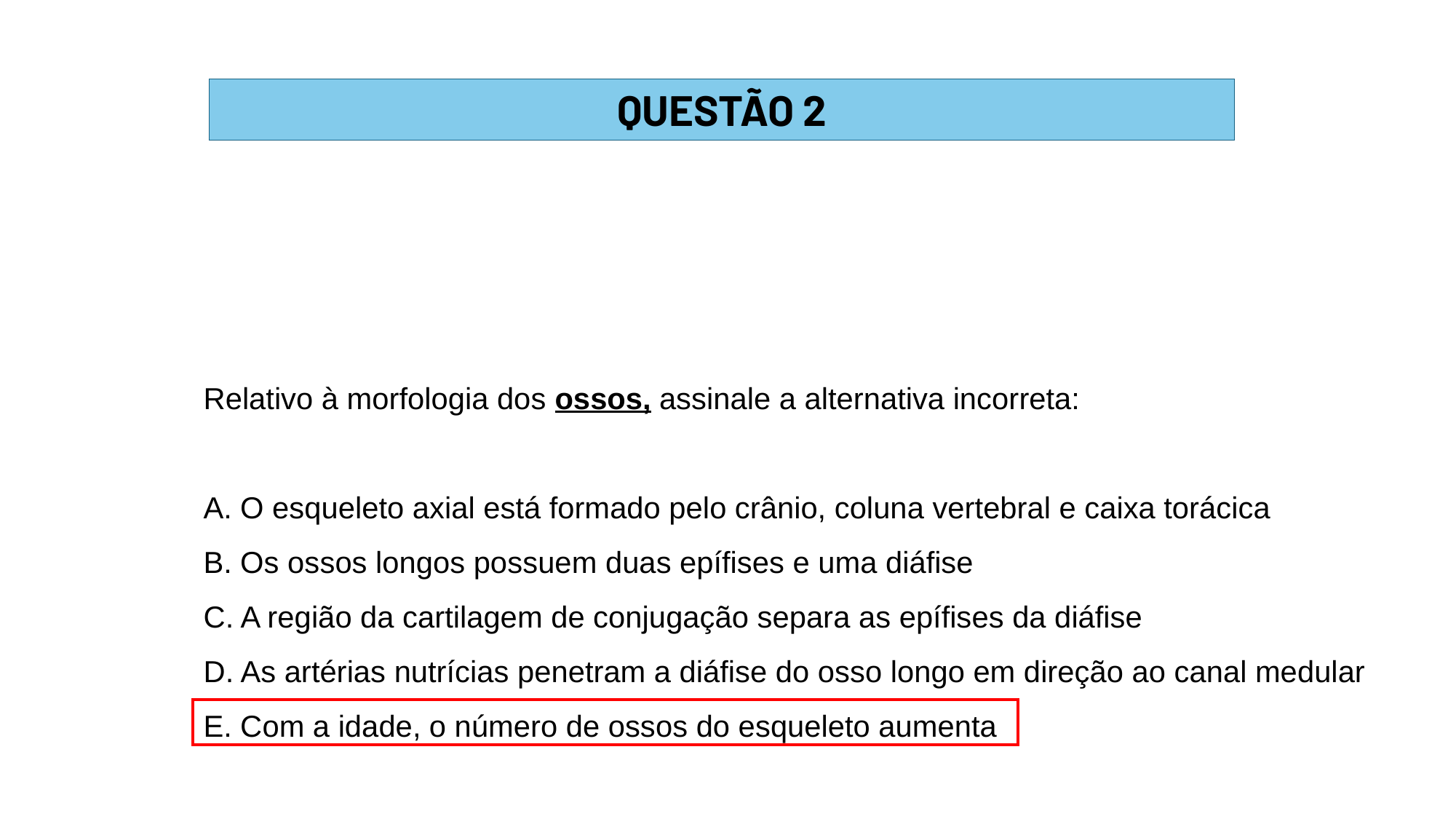

QUESTÃO 2
Relativo à morfologia dos ossos, assinale a alternativa incorreta:

A. O esqueleto axial está formado pelo crânio, coluna vertebral e caixa torácica
B. Os ossos longos possuem duas epífises e uma diáfise
C. A região da cartilagem de conjugação separa as epífises da diáfise
D. As artérias nutrícias penetram a diáfise do osso longo em direção ao canal medular
E. Com a idade, o número de ossos do esqueleto aumenta